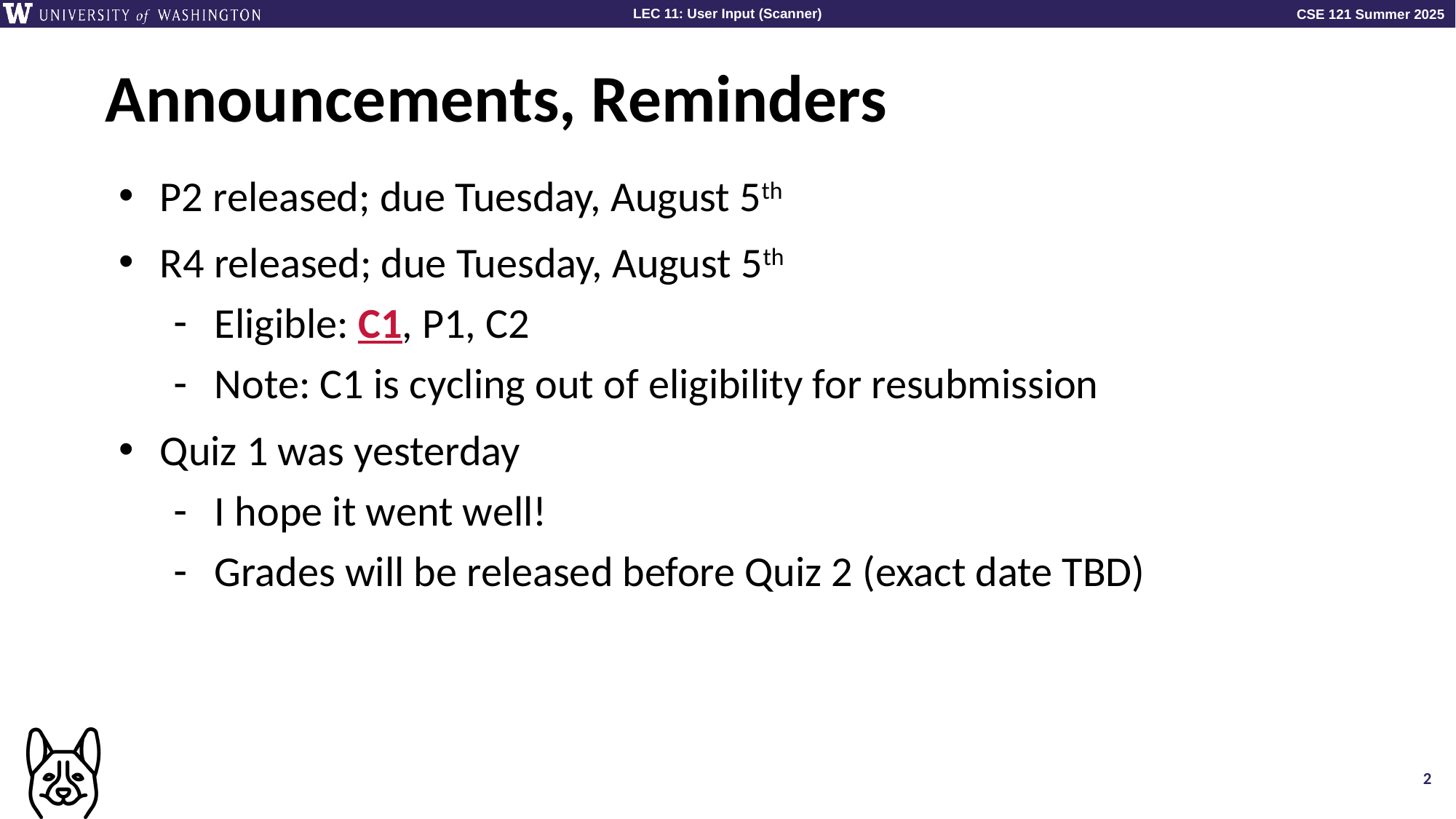

# Announcements, Reminders
P2 released; due Tuesday, August 5th
R4 released; due Tuesday, August 5th
Eligible: C1, P1, C2
Note: C1 is cycling out of eligibility for resubmission
Quiz 1 was yesterday
I hope it went well!
Grades will be released before Quiz 2 (exact date TBD)
2